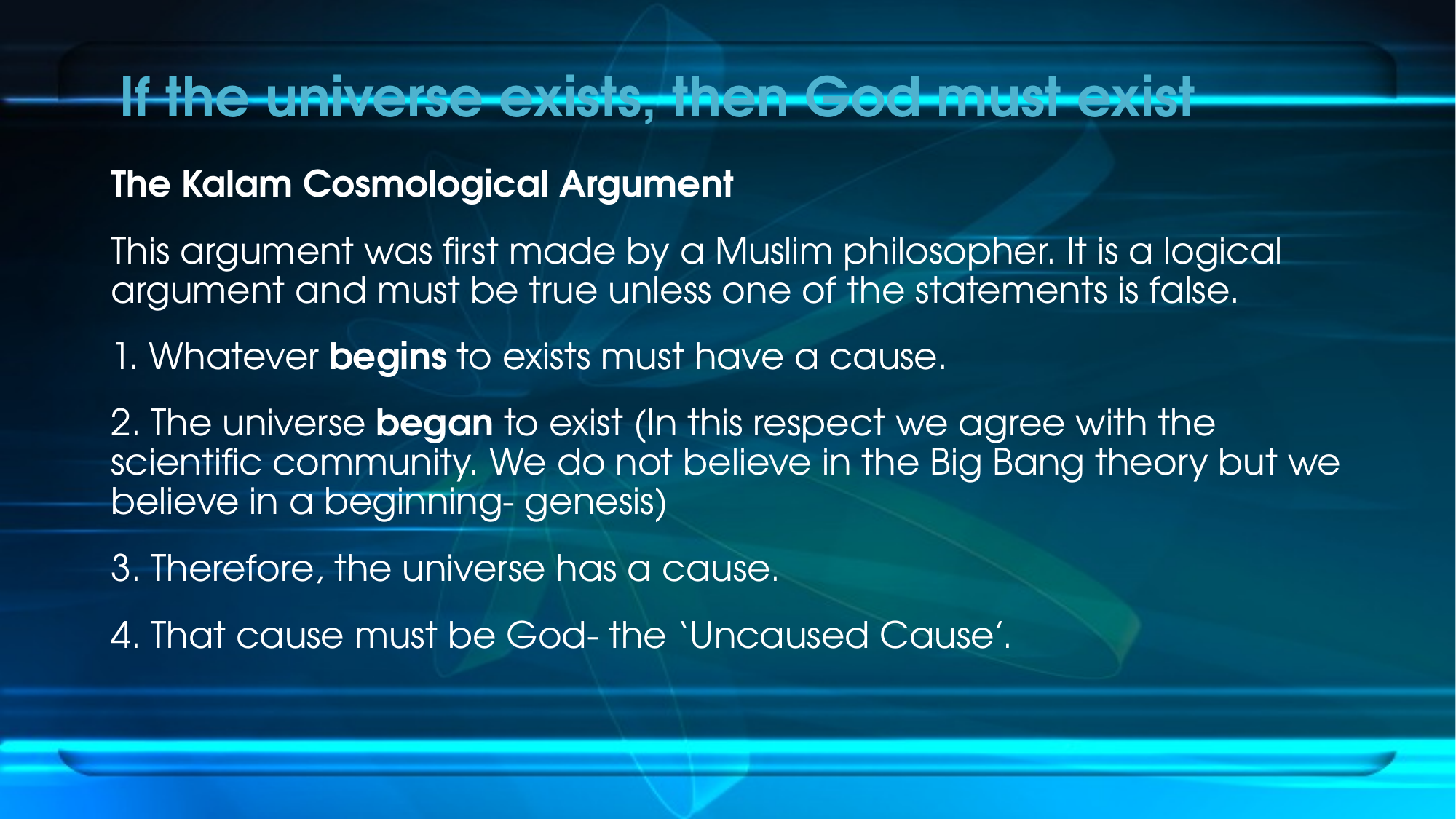

# If the universe exists, then God must exist
The Kalam Cosmological Argument
This argument was first made by a Muslim philosopher. It is a logical argument and must be true unless one of the statements is false.
1. Whatever begins to exists must have a cause.
2. The universe began to exist (In this respect we agree with the scientific community. We do not believe in the Big Bang theory but we believe in a beginning- genesis)
3. Therefore, the universe has a cause.
4. That cause must be God- the ‘Uncaused Cause’.